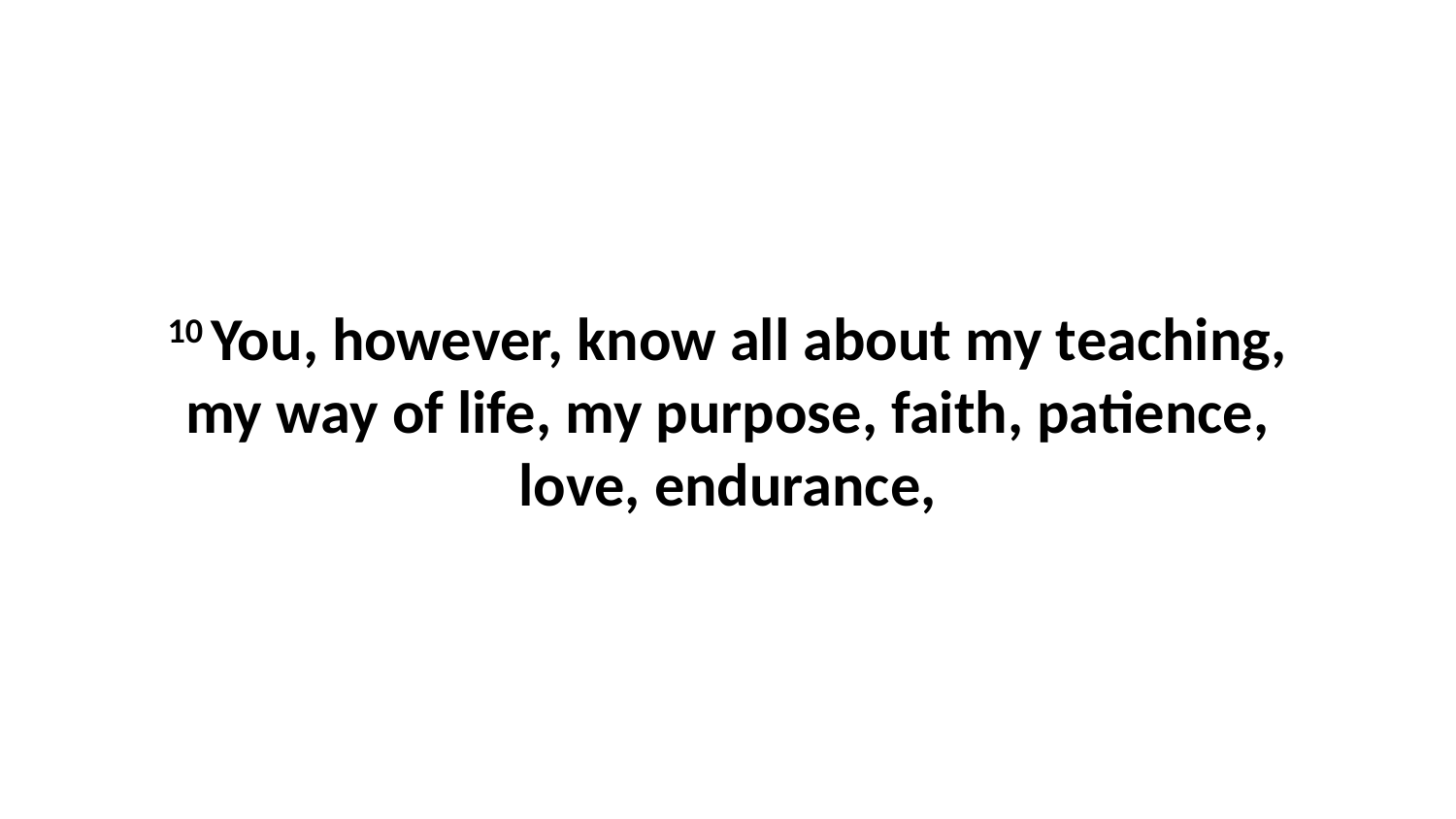

10 You, however, know all about my teaching, my way of life, my purpose, faith, patience, love, endurance,